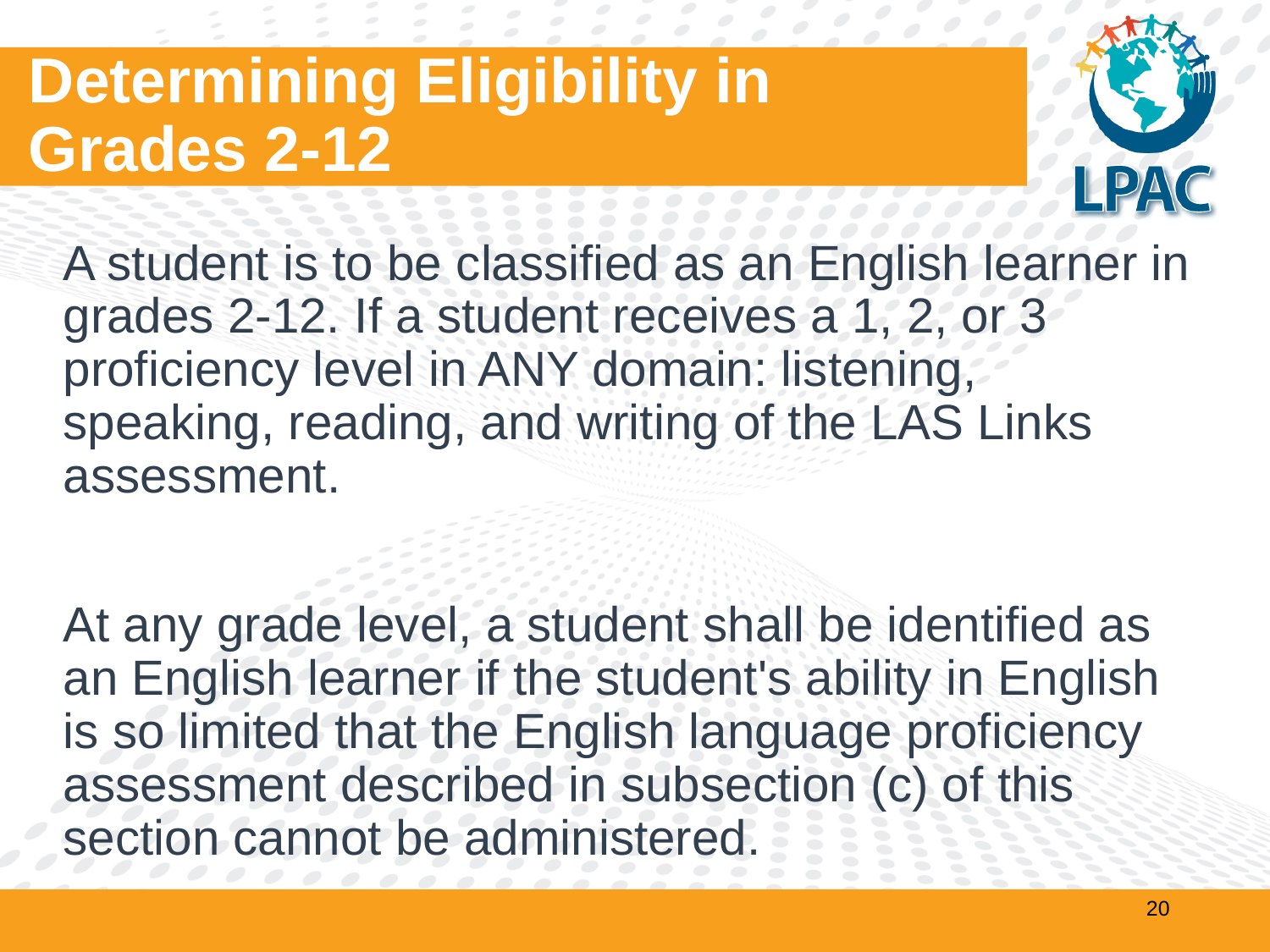

# Determining Eligibility in Grades 2-12
A student is to be classified as an English learner in grades 2-12. If a student receives a 1, 2, or 3 proficiency level in ANY domain: listening, speaking, reading, and writing of the LAS Links assessment.

At any grade level, a student shall be identified as an English learner if the student's ability in English is so limited that the English language proficiency assessment described in subsection (c) of this section cannot be administered.
20